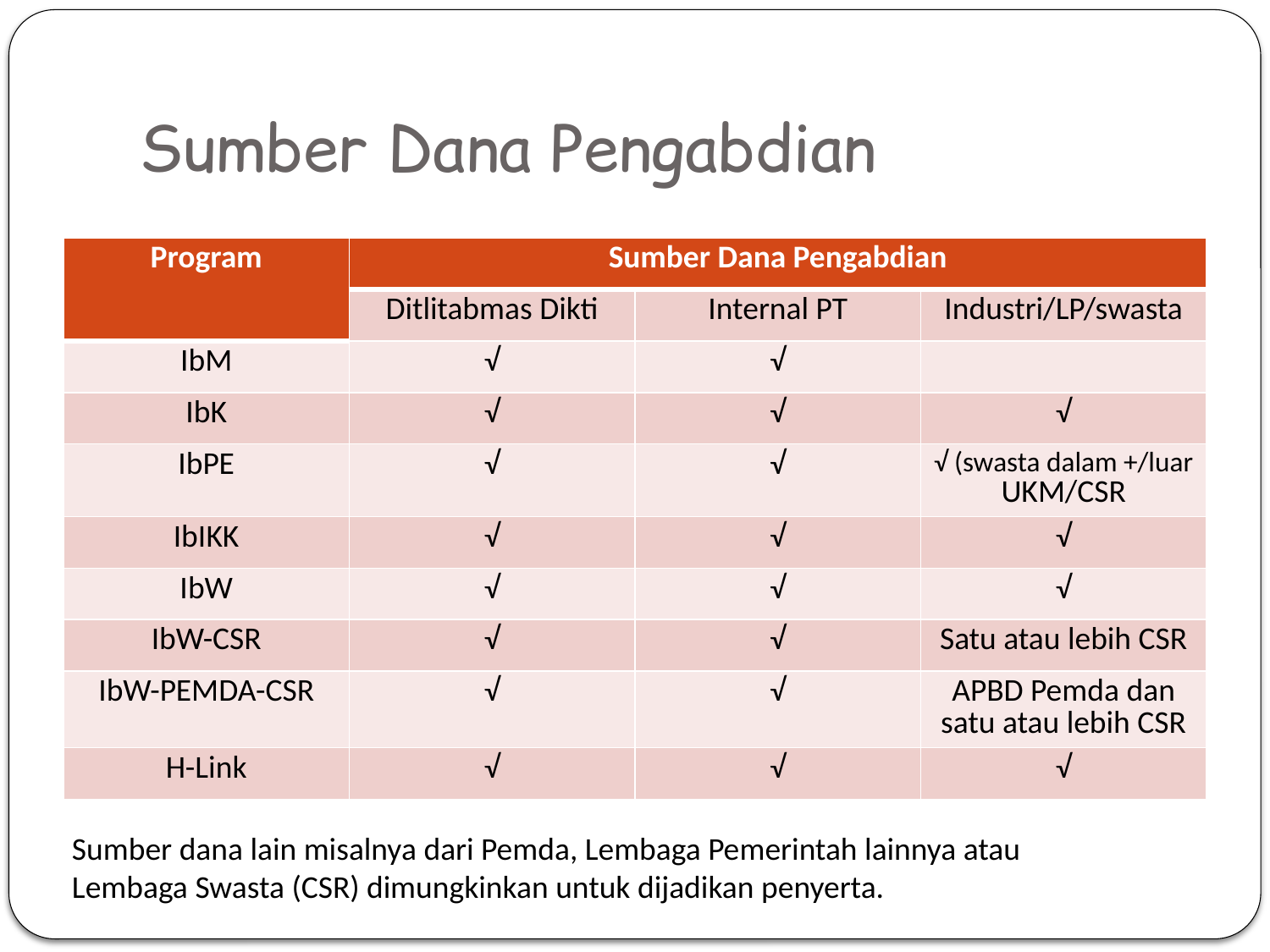

# Sumber Dana Pengabdian
| Program | Sumber Dana Pengabdian |  |  |
| --- | --- | --- | --- |
|  | Ditlitabmas Dikti | Internal PT | Industri/LP/swasta |
| IbM | √ | √ |  |
| IbK | √ | √ | √ |
| IbPE | √ | √ | √ (swasta dalam +/luar UKM/CSR |
| IbIKK | √ | √ | √ |
| IbW | √ | √ | √ |
| IbW-CSR | √ | √ | Satu atau lebih CSR |
| IbW-PEMDA-CSR | √ | √ | APBD Pemda dan satu atau lebih CSR |
| H-Link | √ | √ | √ |
Sumber dana lain misalnya dari Pemda, Lembaga Pemerintah lainnya atau Lembaga Swasta (CSR) dimungkinkan untuk dijadikan penyerta.